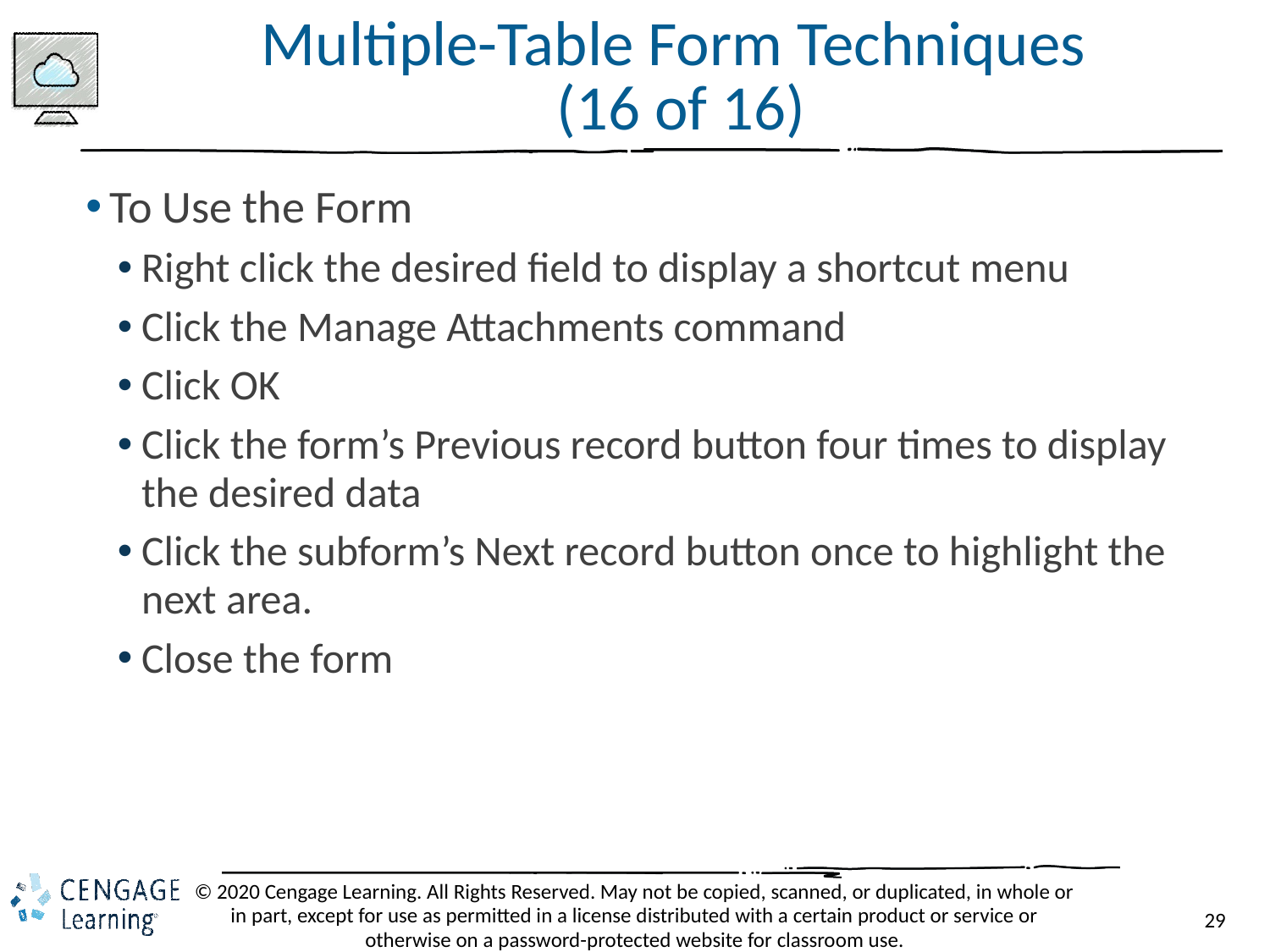

# Multiple-Table Form Techniques (16 of 16)
To Use the Form
Right click the desired field to display a shortcut menu
Click the Manage Attachments command
Click OK
Click the form’s Previous record button four times to display the desired data
Click the subform’s Next record button once to highlight the next area.
Close the form